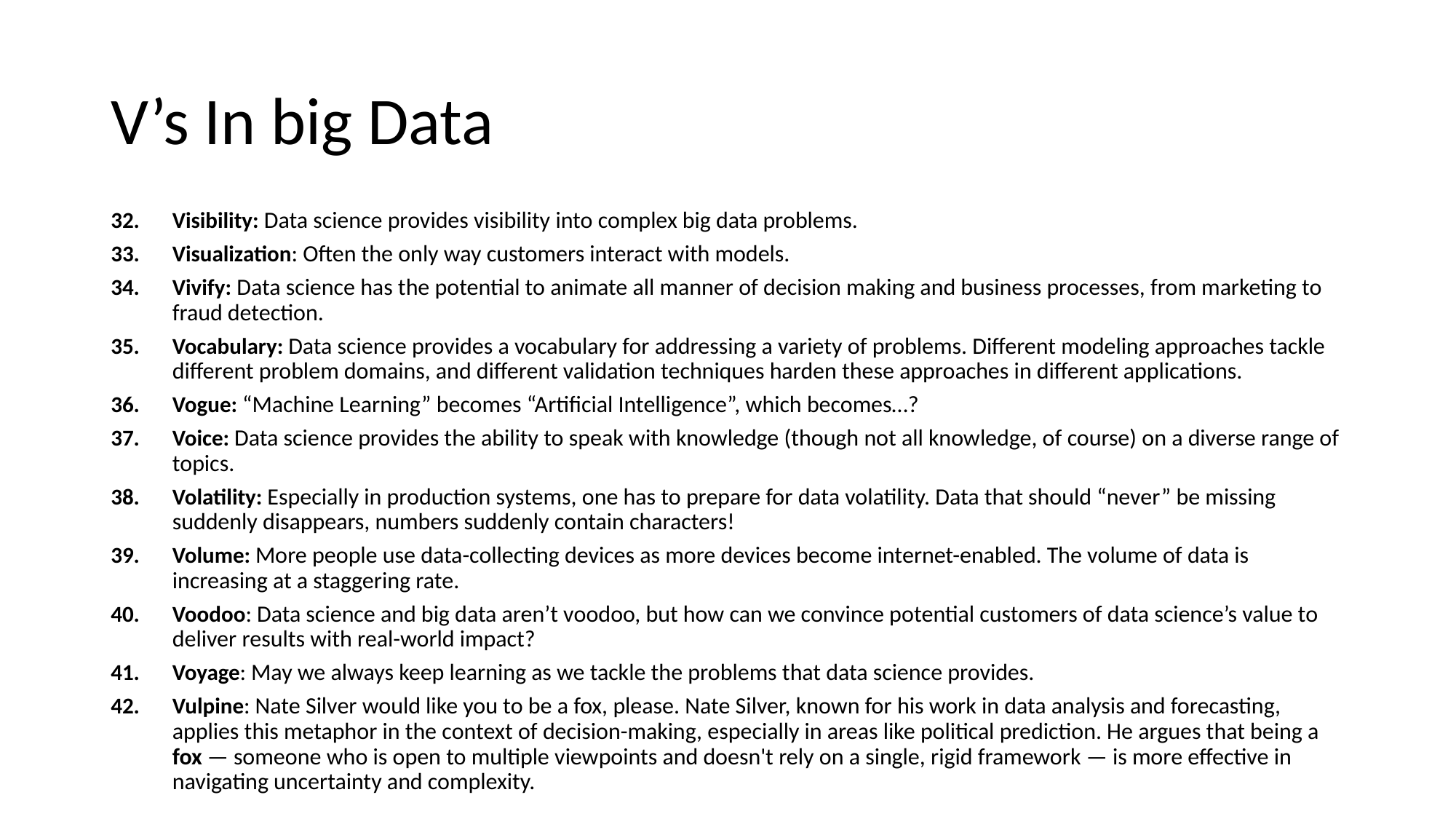

# V’s In big Data

Visibility: Data science provides visibility into complex big data problems.
Visualization: Often the only way customers interact with models.
Vivify: Data science has the potential to animate all manner of decision making and business processes, from marketing to fraud detection.
Vocabulary: Data science provides a vocabulary for addressing a variety of problems. Different modeling approaches tackle different problem domains, and different validation techniques harden these approaches in different applications.
Vogue: “Machine Learning” becomes “Artificial Intelligence”, which becomes…?
Voice: Data science provides the ability to speak with knowledge (though not all knowledge, of course) on a diverse range of topics.
Volatility: Especially in production systems, one has to prepare for data volatility. Data that should “never” be missing suddenly disappears, numbers suddenly contain characters!
Volume: More people use data-collecting devices as more devices become internet-enabled. The volume of data is increasing at a staggering rate.
Voodoo: Data science and big data aren’t voodoo, but how can we convince potential customers of data science’s value to deliver results with real-world impact?
Voyage: May we always keep learning as we tackle the problems that data science provides.
Vulpine: Nate Silver would like you to be a fox, please. Nate Silver, known for his work in data analysis and forecasting, applies this metaphor in the context of decision-making, especially in areas like political prediction. He argues that being a fox — someone who is open to multiple viewpoints and doesn't rely on a single, rigid framework — is more effective in navigating uncertainty and complexity.